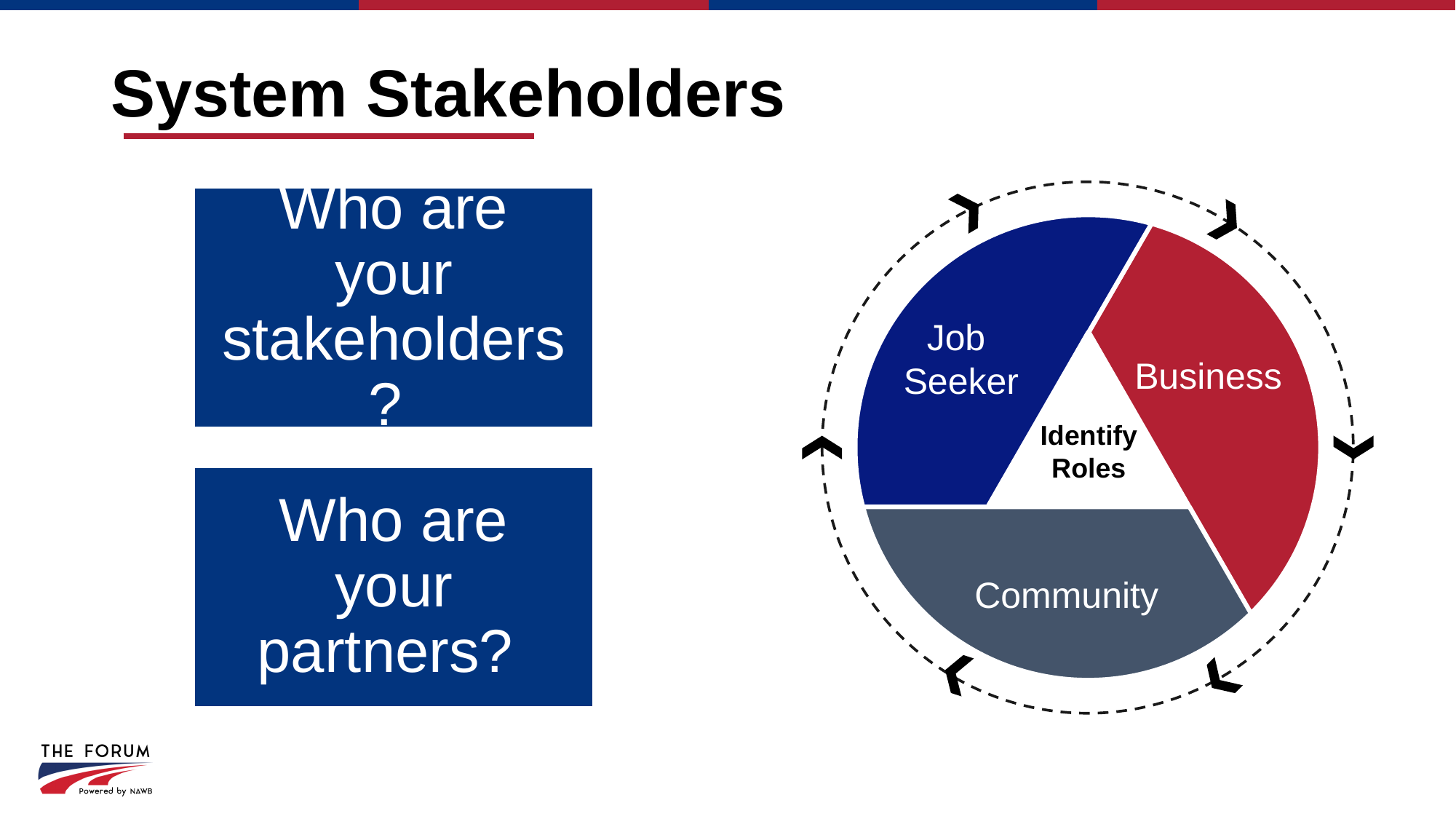

# System Stakeholders

Job
Seeker

Business
Identify
Roles

Community

Who are your stakeholders?
Who are your partners?